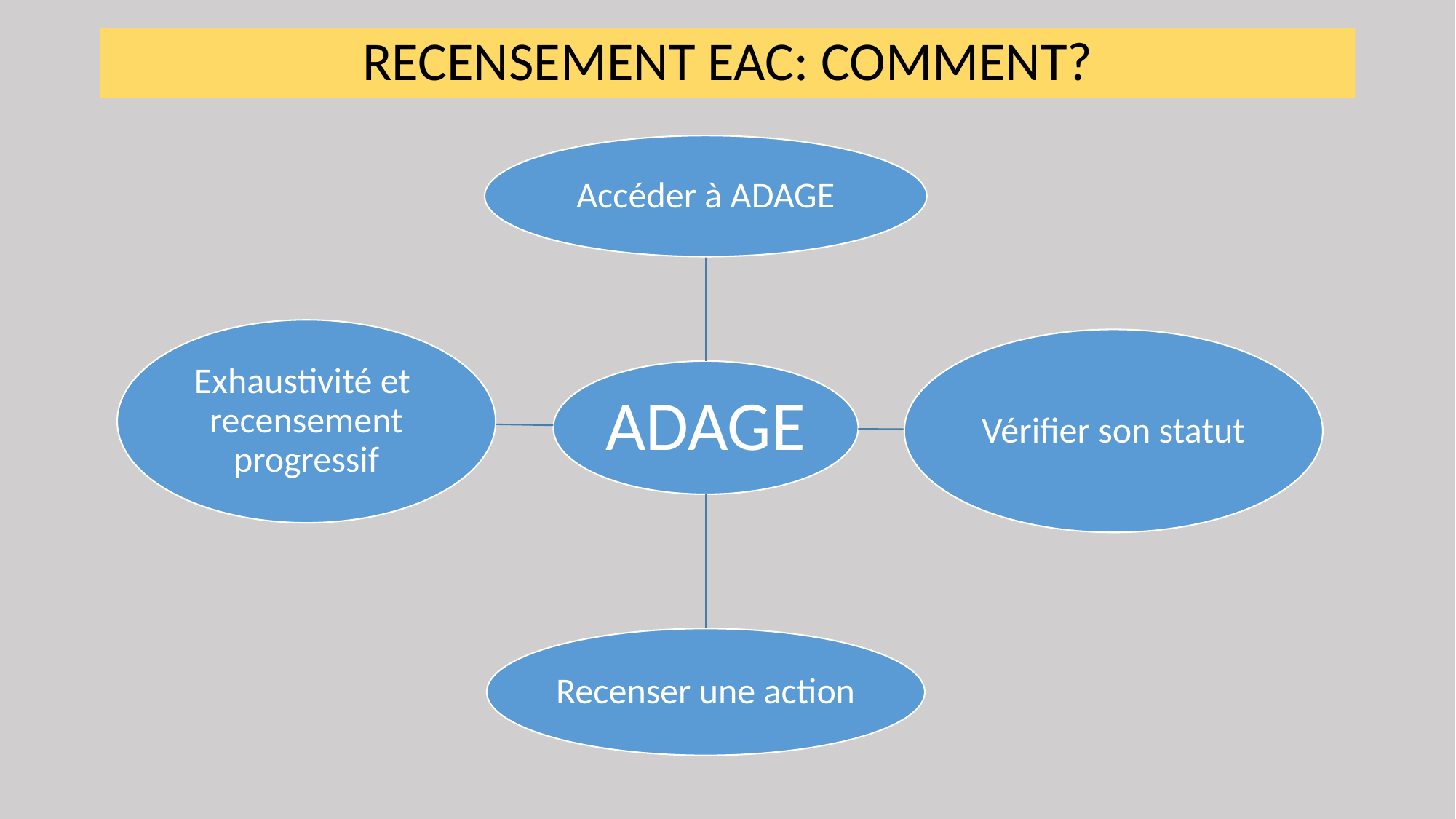

RECENSEMENT EAC: COMMENT?
ADAGE

Accéder à ADAGE

Vérifier son statut

Recenser une action

Exhaustivité et  recensement progressif